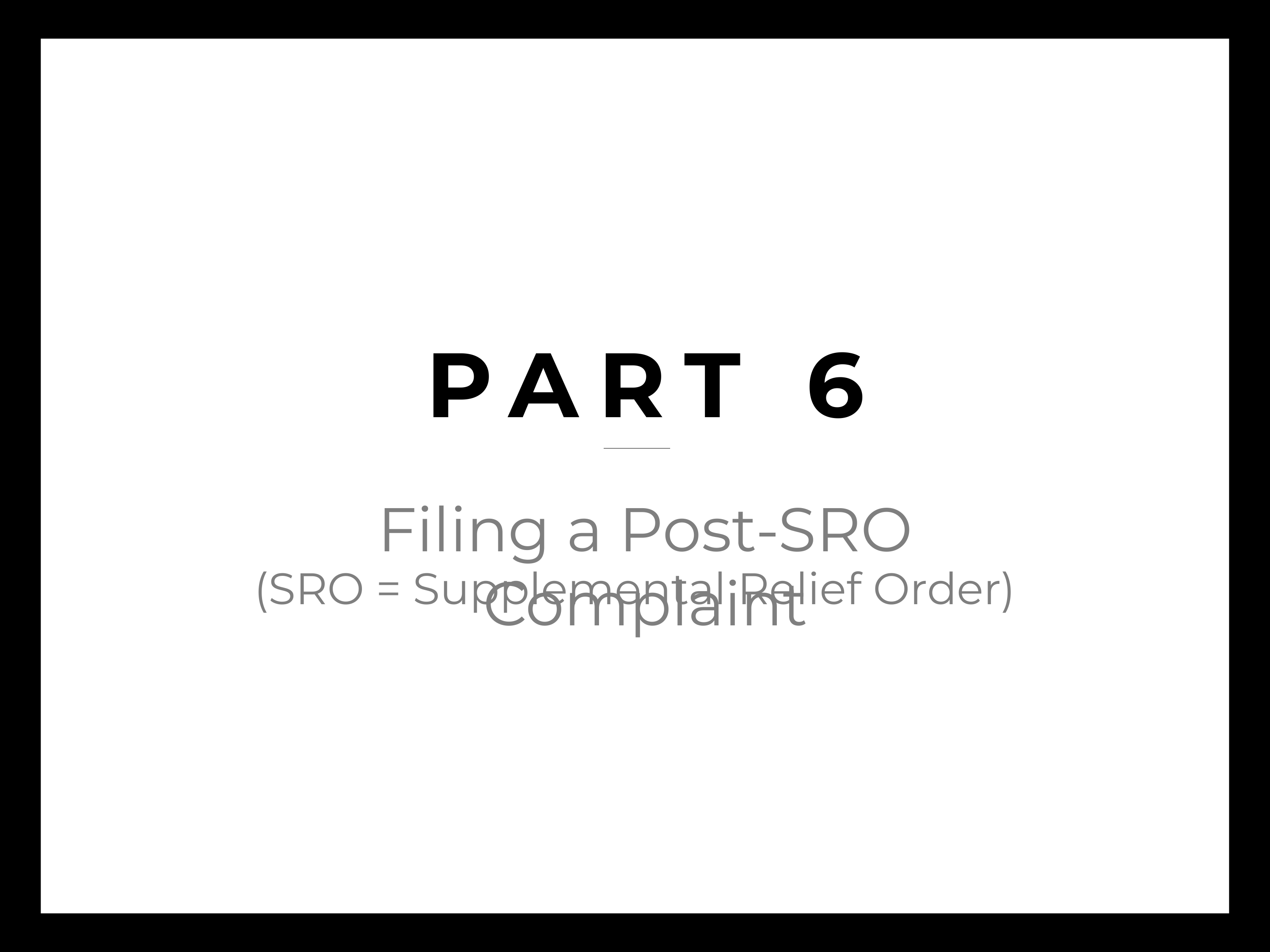

PART 1
PART 6
History of the Shakman Case
Filing a Post-SRO Complaint
(SRO = Supplemental Relief Order)